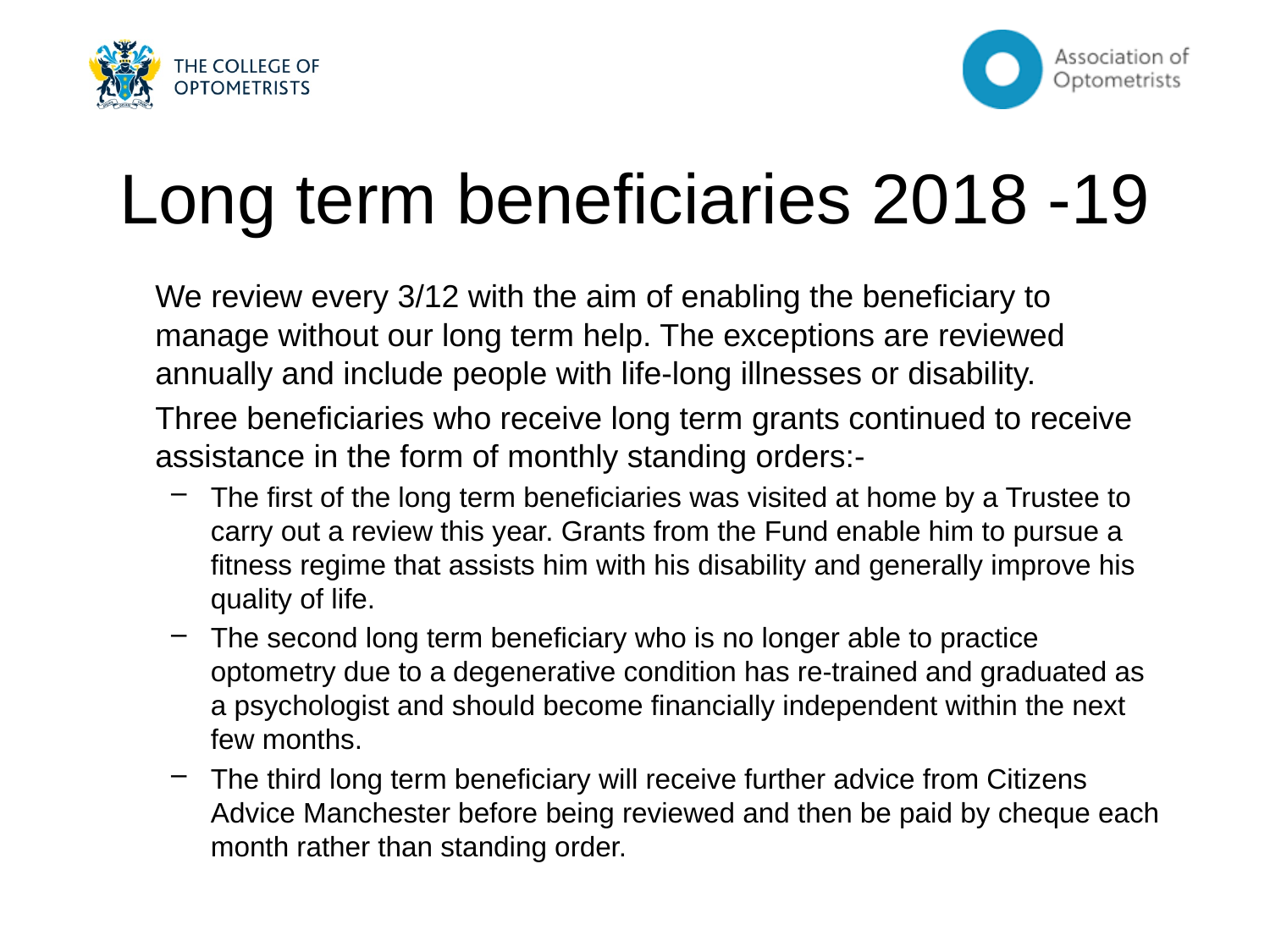

# Long term beneficiaries 2018 -19
	We review every 3/12 with the aim of enabling the beneficiary to manage without our long term help. The exceptions are reviewed annually and include people with life-long illnesses or disability.
	Three beneficiaries who receive long term grants continued to receive assistance in the form of monthly standing orders:-
The first of the long term beneficiaries was visited at home by a Trustee to carry out a review this year. Grants from the Fund enable him to pursue a fitness regime that assists him with his disability and generally improve his quality of life.
The second long term beneficiary who is no longer able to practice optometry due to a degenerative condition has re-trained and graduated as a psychologist and should become financially independent within the next few months.
The third long term beneficiary will receive further advice from Citizens Advice Manchester before being reviewed and then be paid by cheque each month rather than standing order.